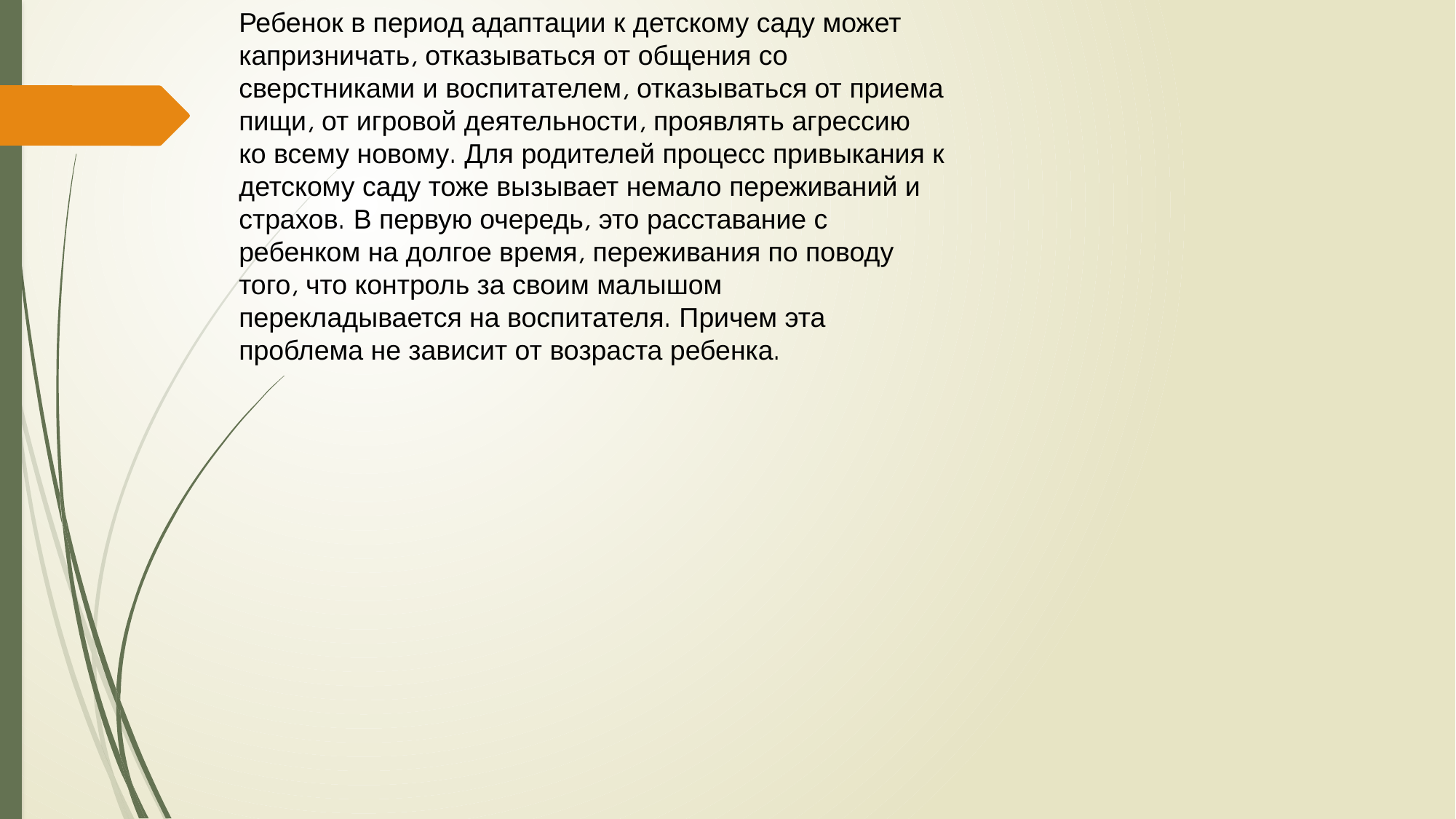

Ребенок в период адаптации к детскому саду может капризничать, отказываться от общения со сверстниками и воспитателем, отказываться от приема пищи, от игровой деятельности, проявлять агрессию ко всему новому. Для родителей процесс привыкания к детскому саду тоже вызывает немало переживаний и страхов. В первую очередь, это расставание с ребенком на долгое время, переживания по поводу того, что контроль за своим малышом перекладывается на воспитателя. Причем эта проблема не зависит от возраста ребенка.